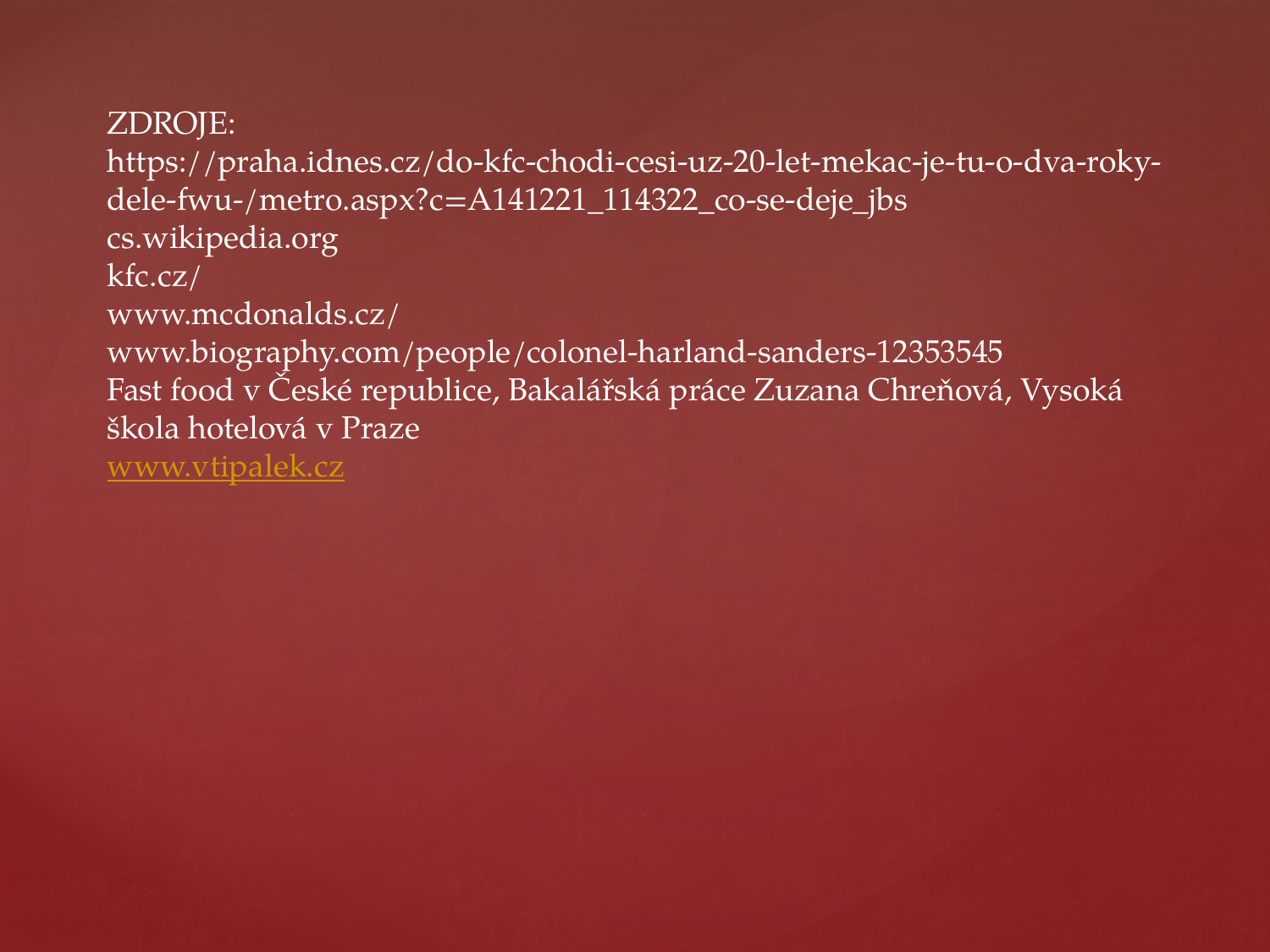

ZDROJE:
https://praha.idnes.cz/do-kfc-chodi-cesi-uz-20-let-mekac-je-tu-o-dva-roky-dele-fwu-/metro.aspx?c=A141221_114322_co-se-deje_jbs
cs.wikipedia.org
kfc.cz/
www.mcdonalds.cz/
www.biography.com/people/colonel-harland-sanders-12353545
Fast food v České republice, Bakalářská práce Zuzana Chreňová, Vysoká škola hotelová v Praze
www.vtipalek.cz